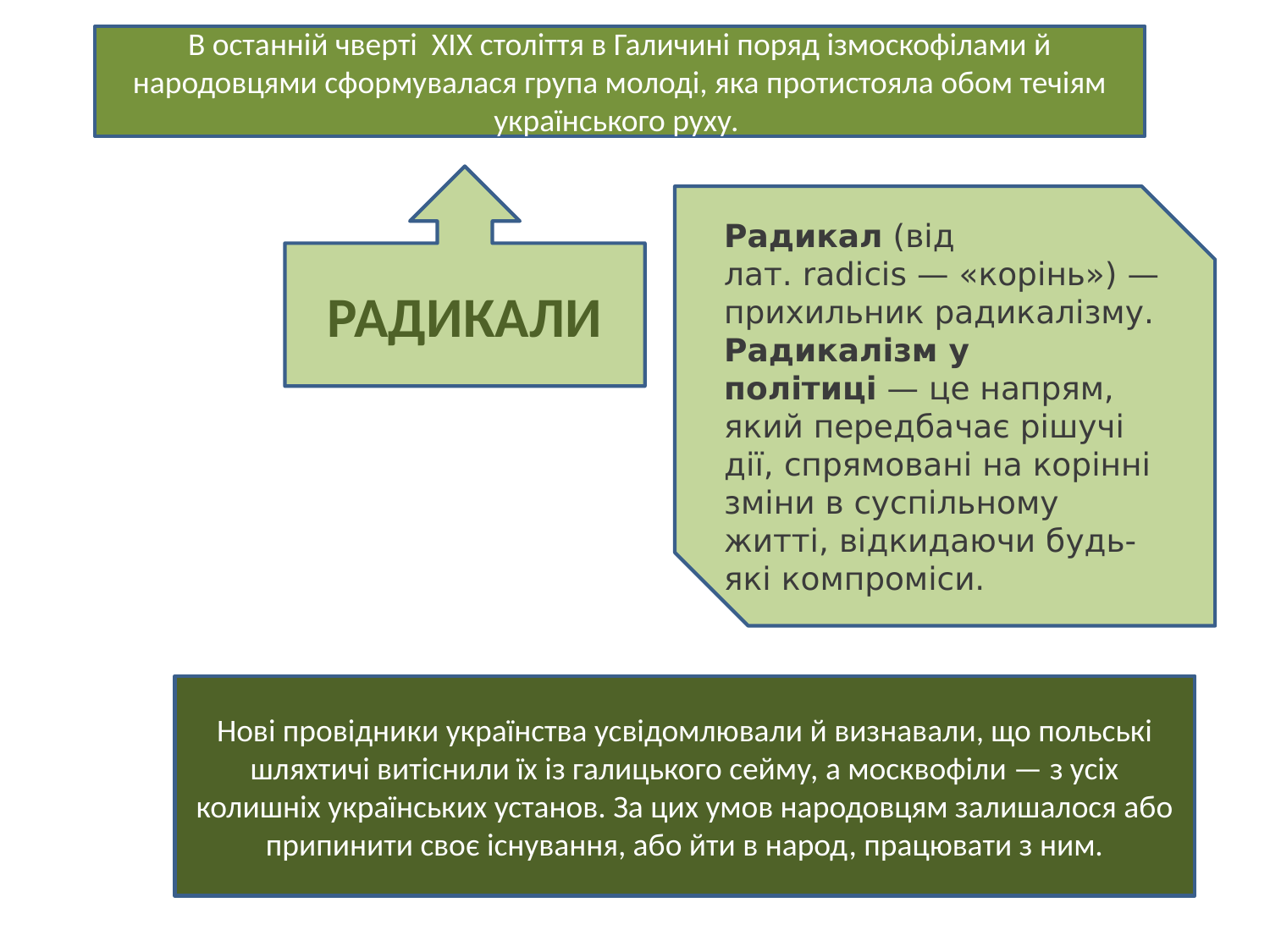

В останній чверті  ХІХ століття в Галичині поряд ізмоскофілами й народовцями сформувалася група молоді, яка протистояла обом течіям українського руху.
#
РАДИКАЛИ
Радикал (від лат. radicis — «корінь») — прихильник радикалізму.
Радикалізм у політиці — це напрям, який передбачає рішучі дії, спрямовані на корінні зміни в суспільному житті, відкидаючи будь-які компроміси.

Нові провідники українства усвідомлювали й визнавали, що польські шляхтичі витіснили їх із галицького сейму, а москвофіли — з усіх колишніх українських установ. За цих умов народовцям залишалося або припинити своє існування, або йти в народ, працювати з ним.